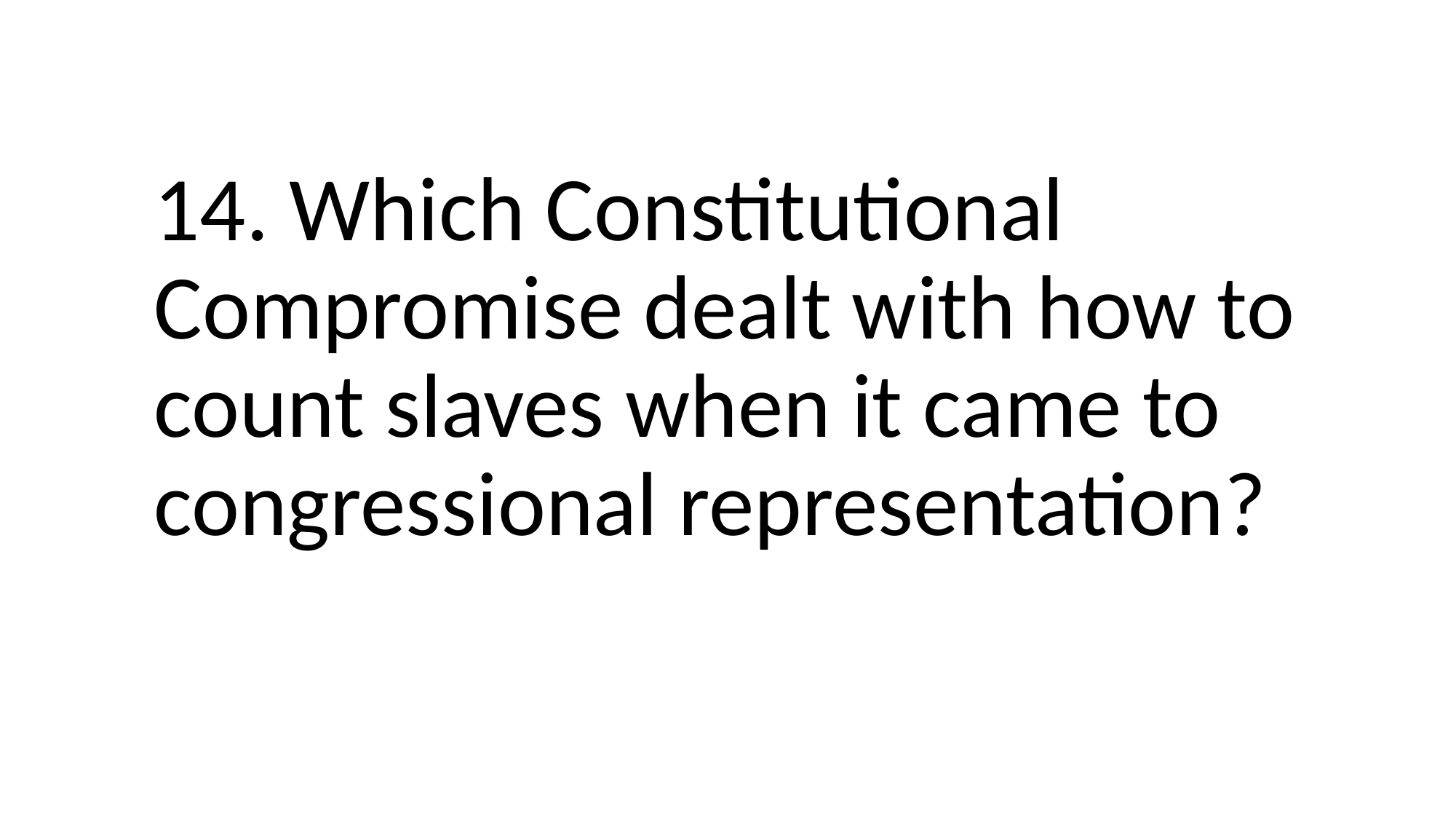

# 14. Which Constitutional Compromise dealt with how to count slaves when it came to congressional representation?